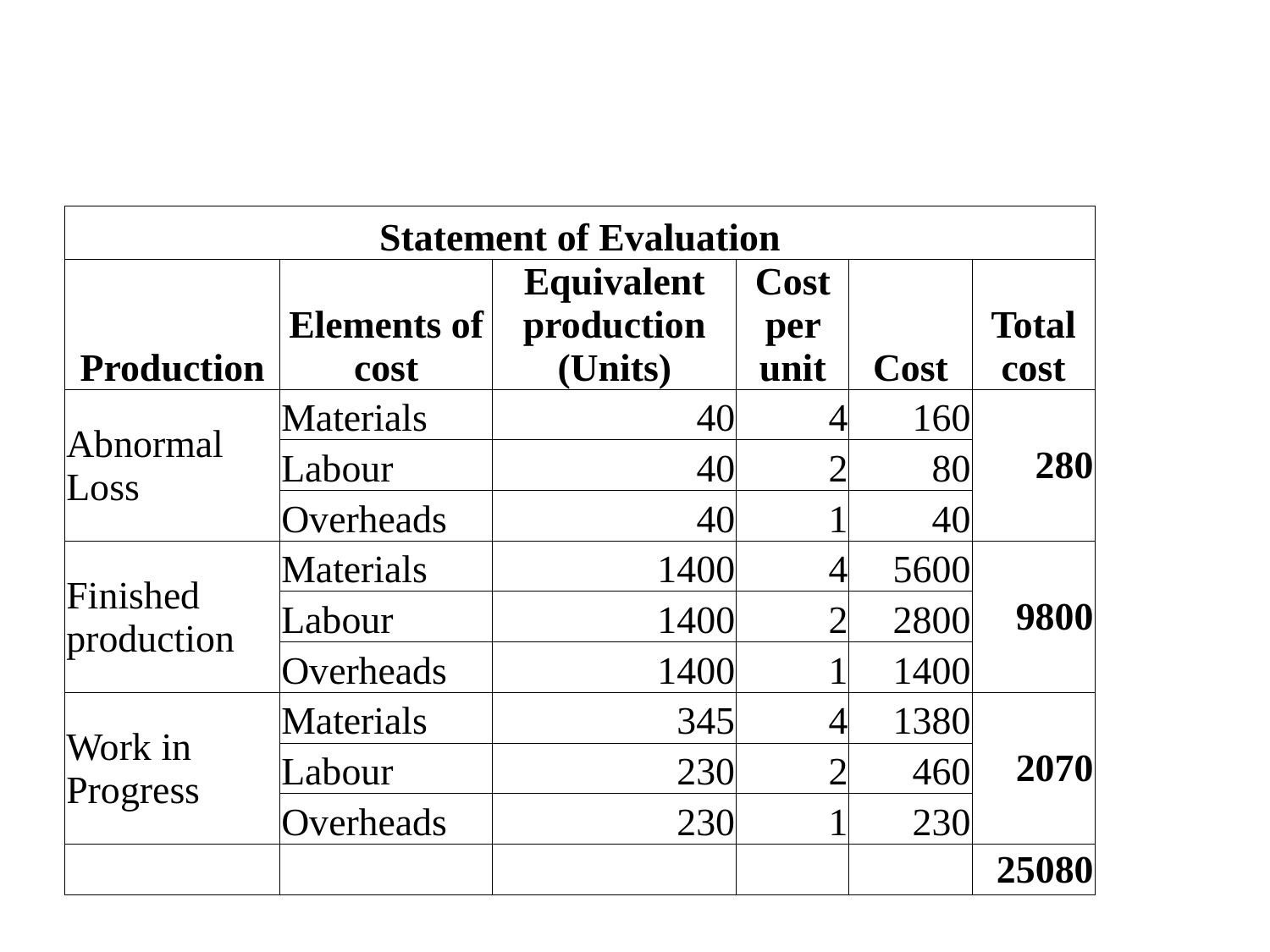

#
| Statement of Evaluation |  |  |  |  |  |
| --- | --- | --- | --- | --- | --- |
| Production | Elements of cost | Equivalent production (Units) | Cost per unit | Cost | Total cost |
| Abnormal Loss | Materials | 40 | 4 | 160 | 280 |
|  | Labour | 40 | 2 | 80 |  |
|  | Overheads | 40 | 1 | 40 |  |
| Finished production | Materials | 1400 | 4 | 5600 | 9800 |
|  | Labour | 1400 | 2 | 2800 |  |
|  | Overheads | 1400 | 1 | 1400 |  |
| Work in Progress | Materials | 345 | 4 | 1380 | 2070 |
|  | Labour | 230 | 2 | 460 |  |
|  | Overheads | 230 | 1 | 230 |  |
|  |  |  |  |  | 25080 |